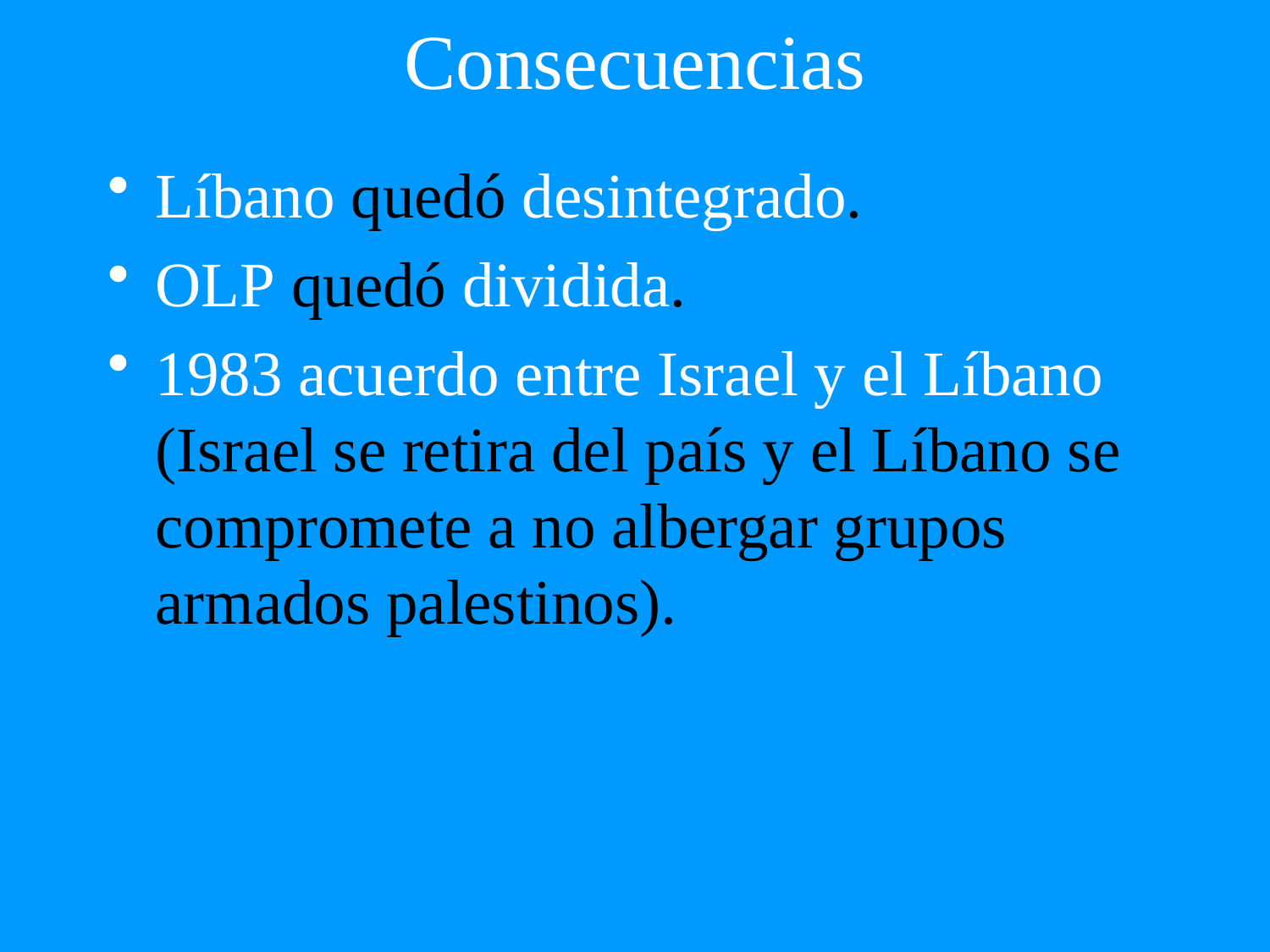

# Consecuencias
Líbano quedó desintegrado.
OLP quedó dividida.
1983 acuerdo entre Israel y el Líbano (Israel se retira del país y el Líbano se compromete a no albergar grupos armados palestinos).